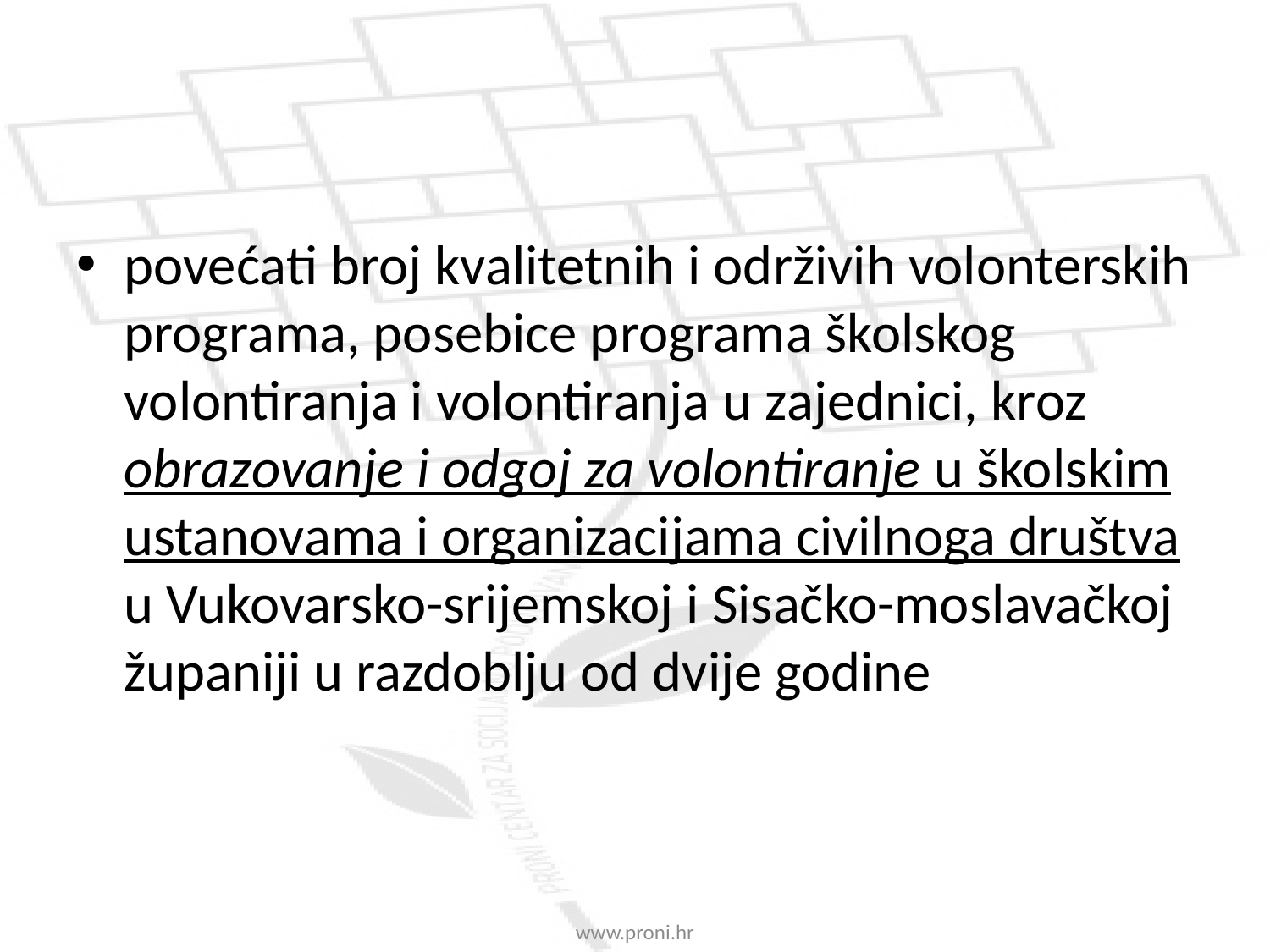

#
povećati broj kvalitetnih i održivih volonterskih programa, posebice programa školskog volontiranja i volontiranja u zajednici, kroz obrazovanje i odgoj za volontiranje u školskim ustanovama i organizacijama civilnoga društva u Vukovarsko-srijemskoj i Sisačko-moslavačkoj županiji u razdoblju od dvije godine

www.proni.hr